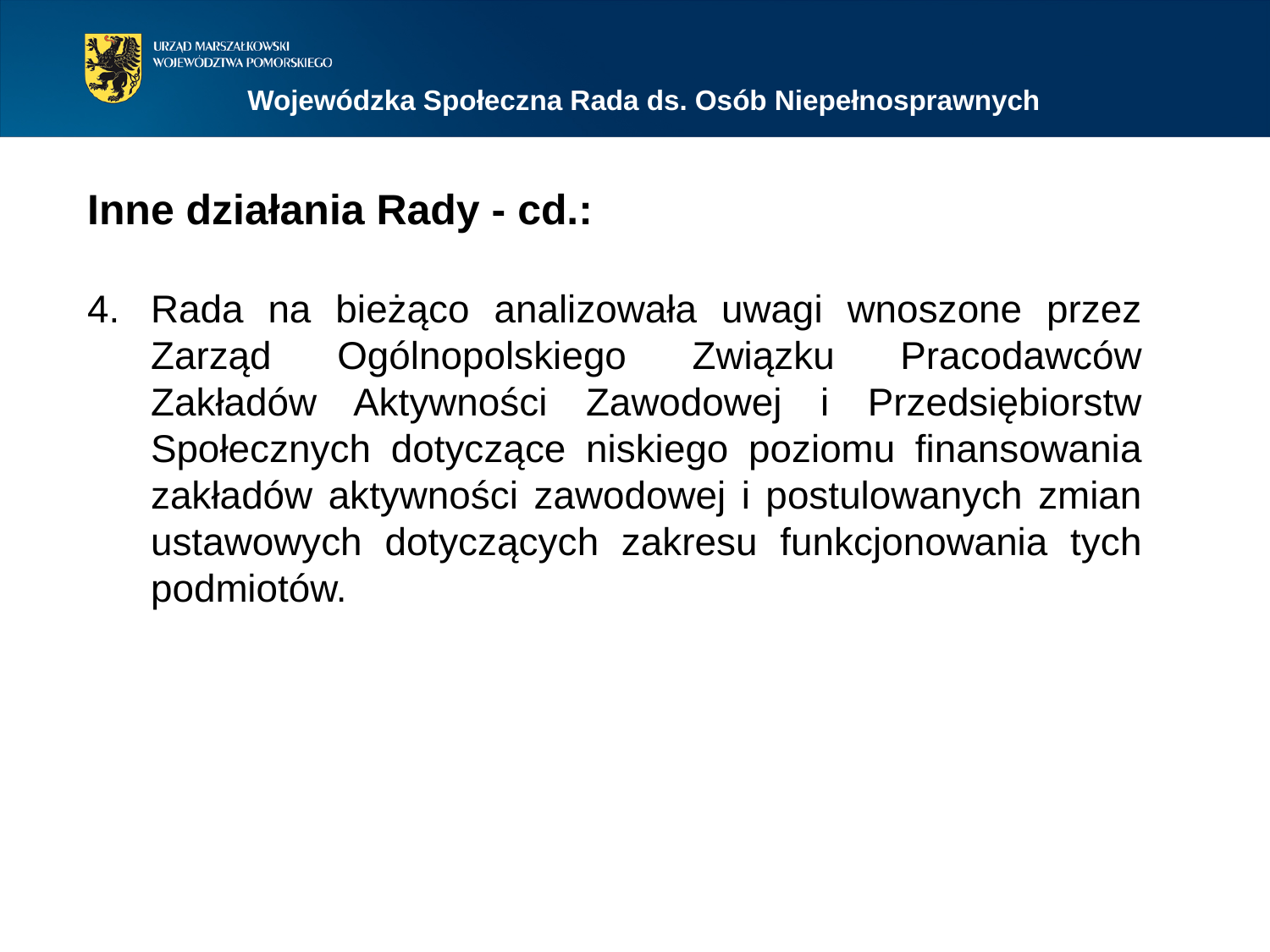

Wojewódzka Społeczna Rada ds. Osób Niepełnosprawnych
Inne działania Rady - cd.:

Rada na bieżąco analizowała uwagi wnoszone przez Zarząd Ogólnopolskiego Związku Pracodawców Zakładów Aktywności Zawodowej i Przedsiębiorstw Społecznych dotyczące niskiego poziomu finansowania zakładów aktywności zawodowej i postulowanych zmian ustawowych dotyczących zakresu funkcjonowania tych podmiotów.